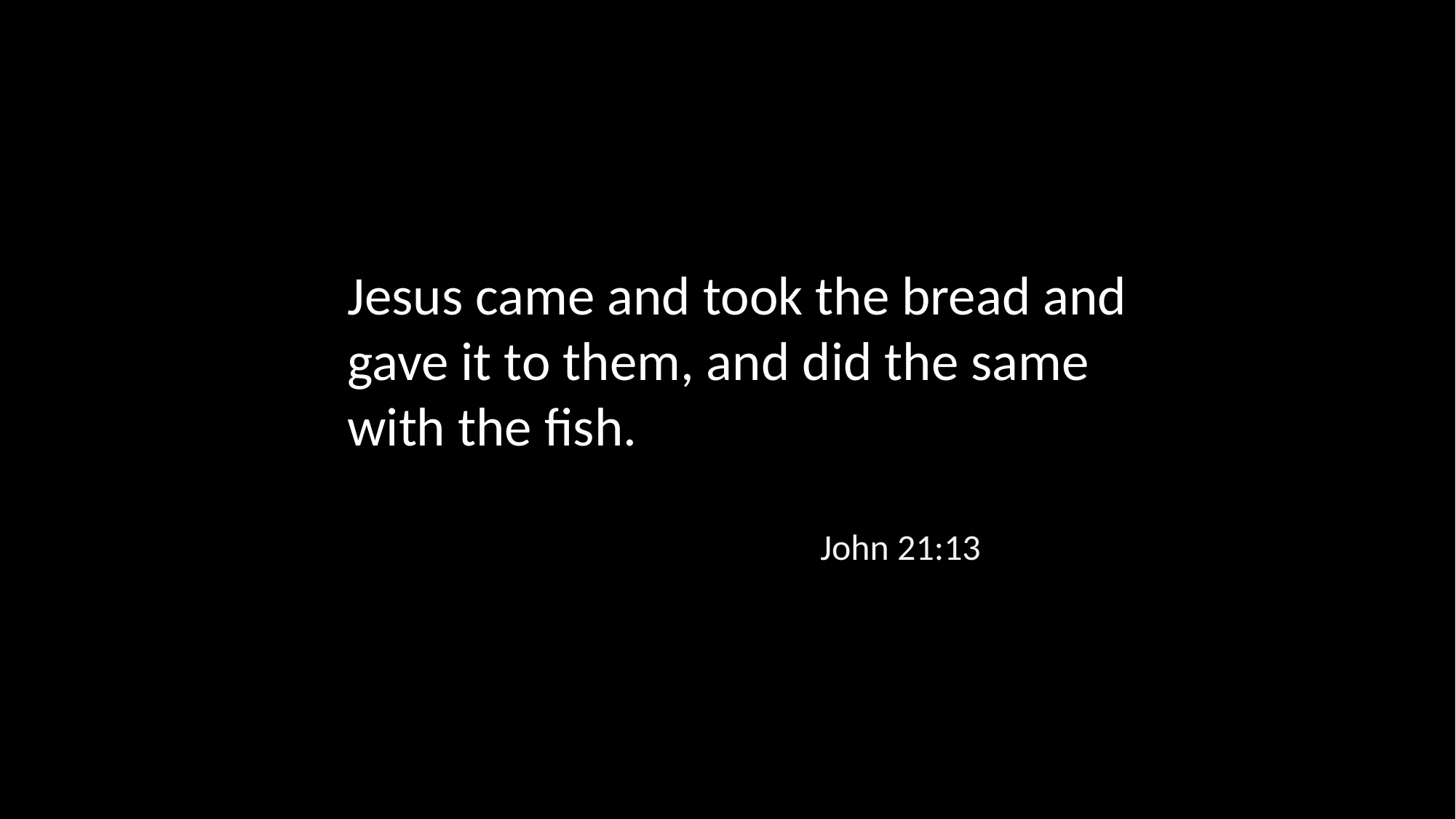

Jesus came and took the bread and gave it to them, and did the same with the fish.
John 21:13